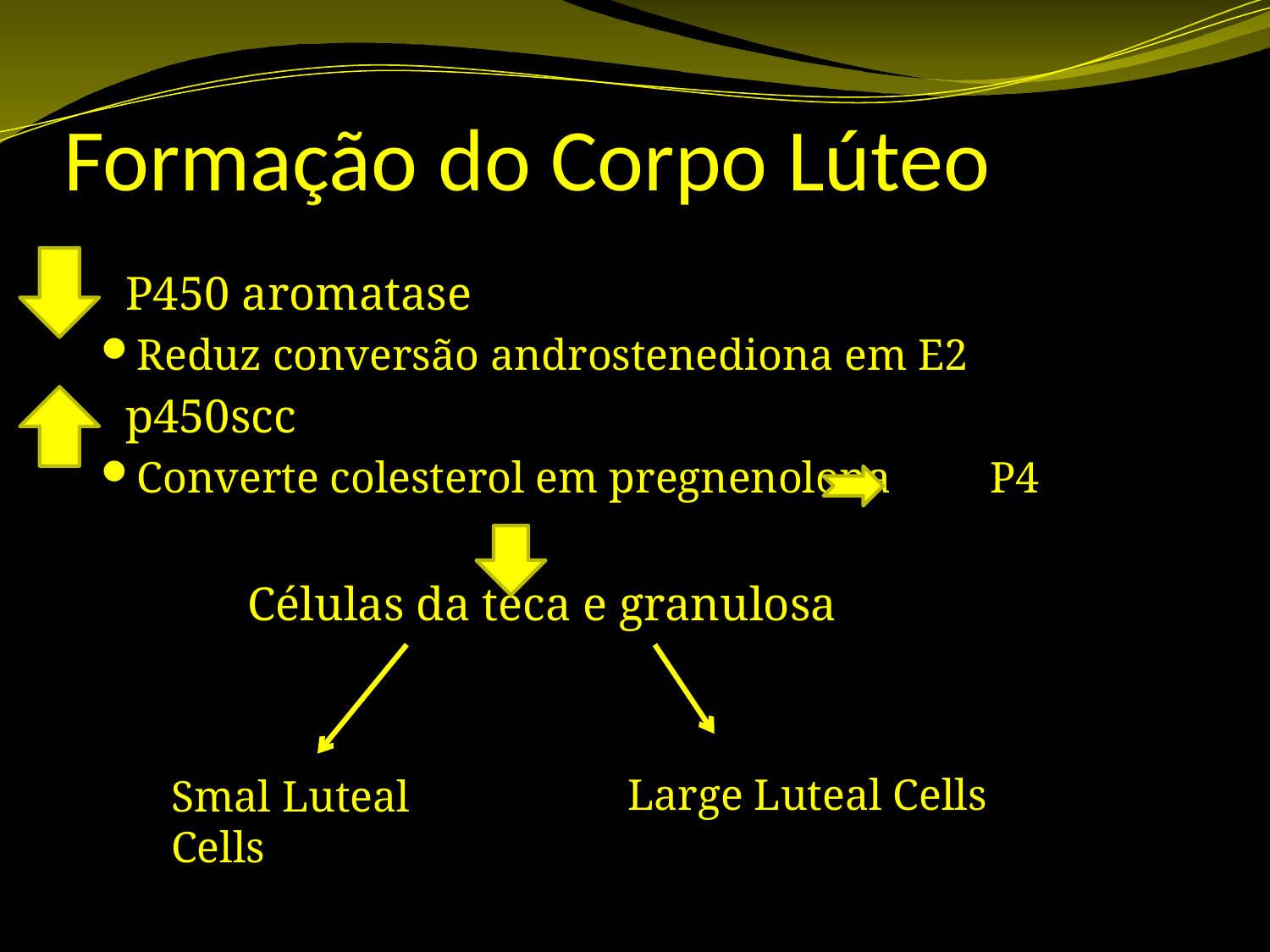

# Formação do Corpo Lúteo

   P450 aromatase
Reduz conversão androstenediona em E2
   p450scc
Converte colesterol em pregnenolona         P4

                 Células da teca e granulosa

Large Luteal Cells
Smal Luteal Cells